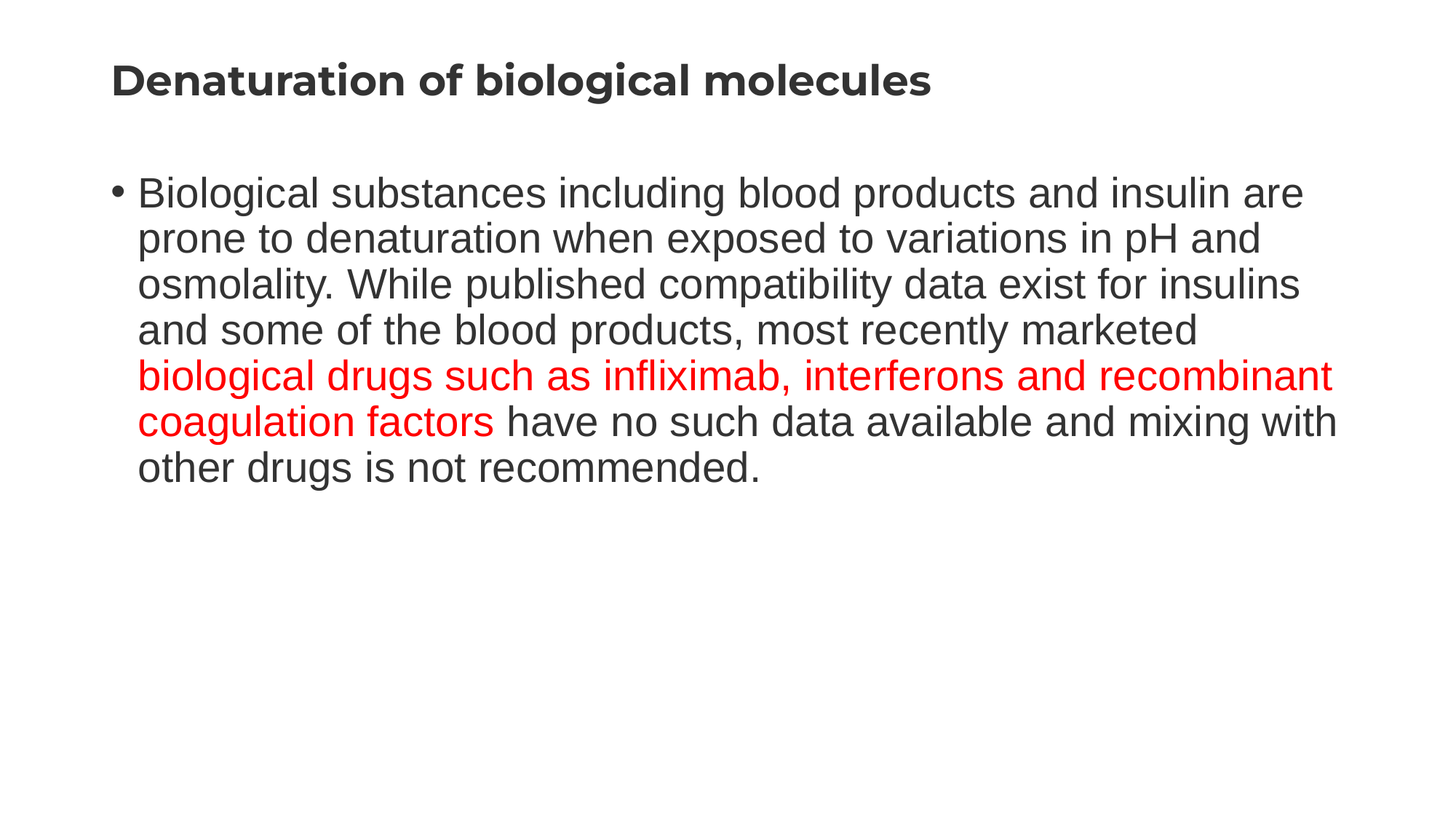

Denaturation of biological molecules
Biological substances including blood products and insulin are prone to denaturation when exposed to variations in pH and osmolality. While published compatibility data exist for insulins and some of the blood products, most recently marketed biological drugs such as infliximab, interferons and recombinant coagulation factors have no such data available and mixing with other drugs is not recommended.